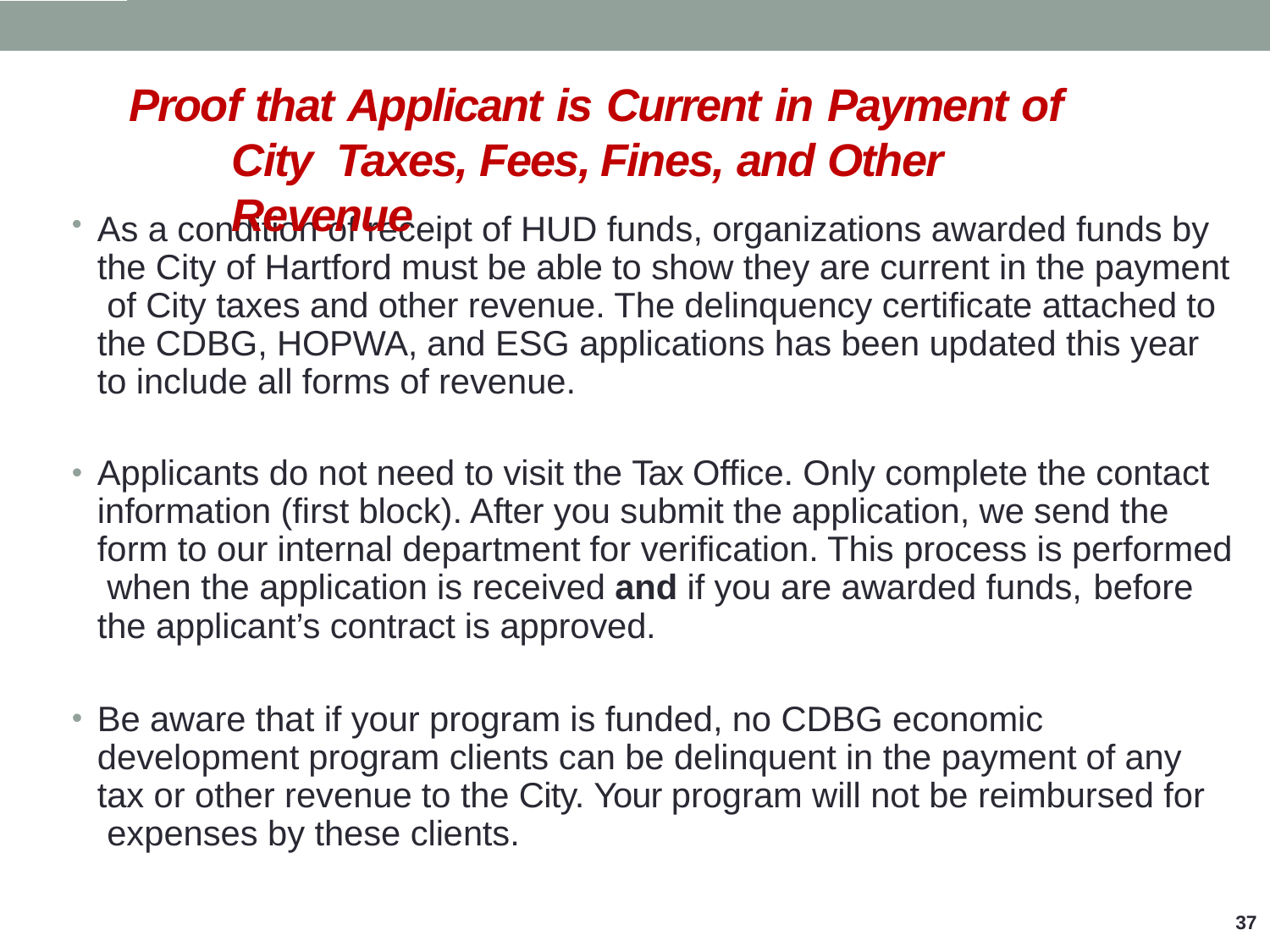

# Proof that Applicant is Current in Payment of City  Taxes, Fees, Fines, and Other Revenue
As a condition of receipt of HUD funds, organizations awarded funds by  the City of Hartford must be able to show they are current in the payment  of City taxes and other revenue. The delinquency certificate attached to  the CDBG, HOPWA, and ESG applications has been updated this year  to include all forms of revenue.

Applicants do not need to visit the Tax Office. Only complete the contact  information (first block). After you submit the application, we send the  form to our internal department for verification. This process is performed  when the application is received and if you are awarded funds, before
the applicant’s contract is approved.

Be aware that if your program is funded, no CDBG economic  development program clients can be delinquent in the payment of any  tax or other revenue to the City. Your program will not be reimbursed for  expenses by these clients.
37